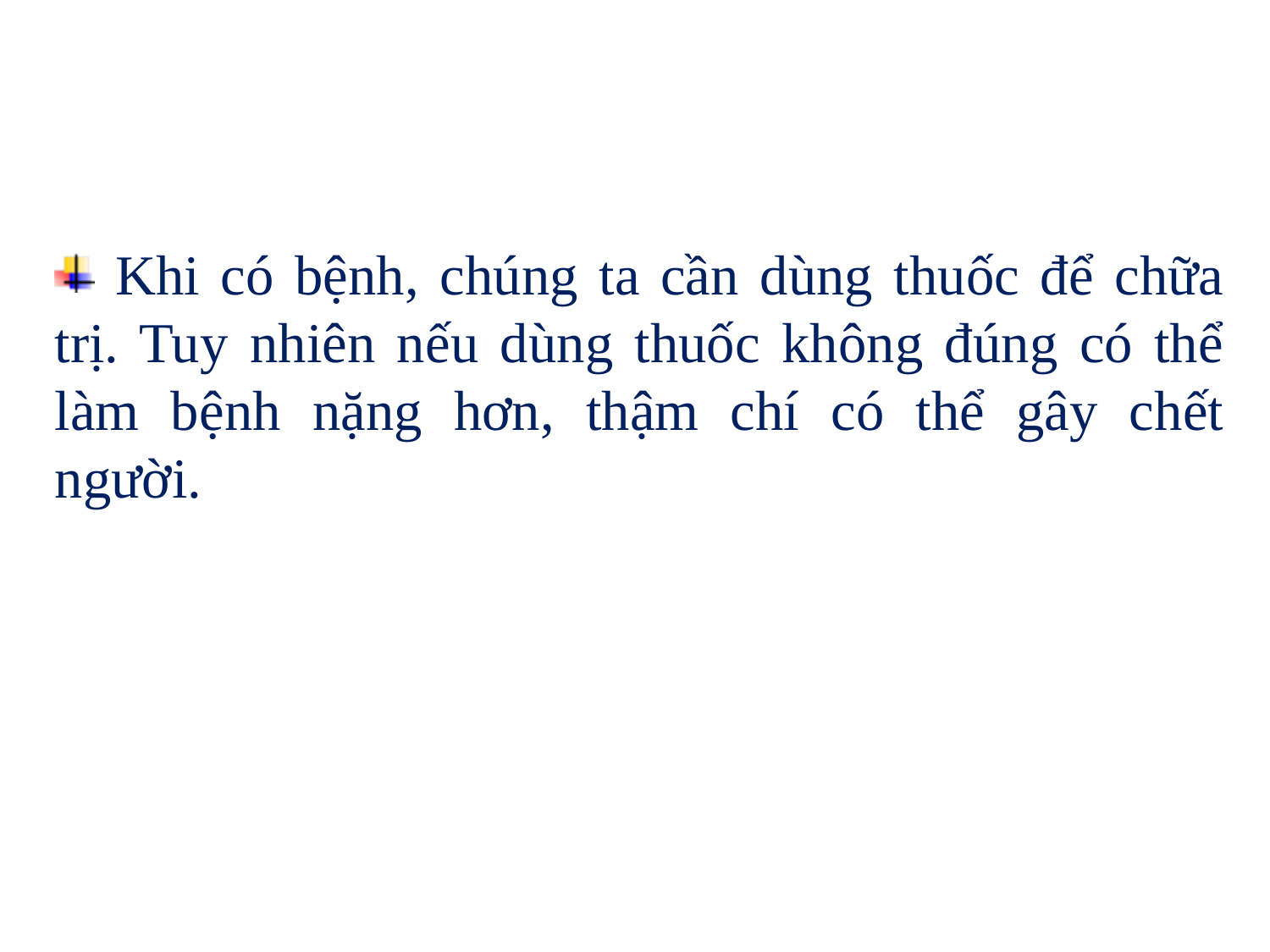

Khi có bệnh, chúng ta cần dùng thuốc để chữa trị. Tuy nhiên nếu dùng thuốc không đúng có thể làm bệnh nặng hơn, thậm chí có thể gây chết người.